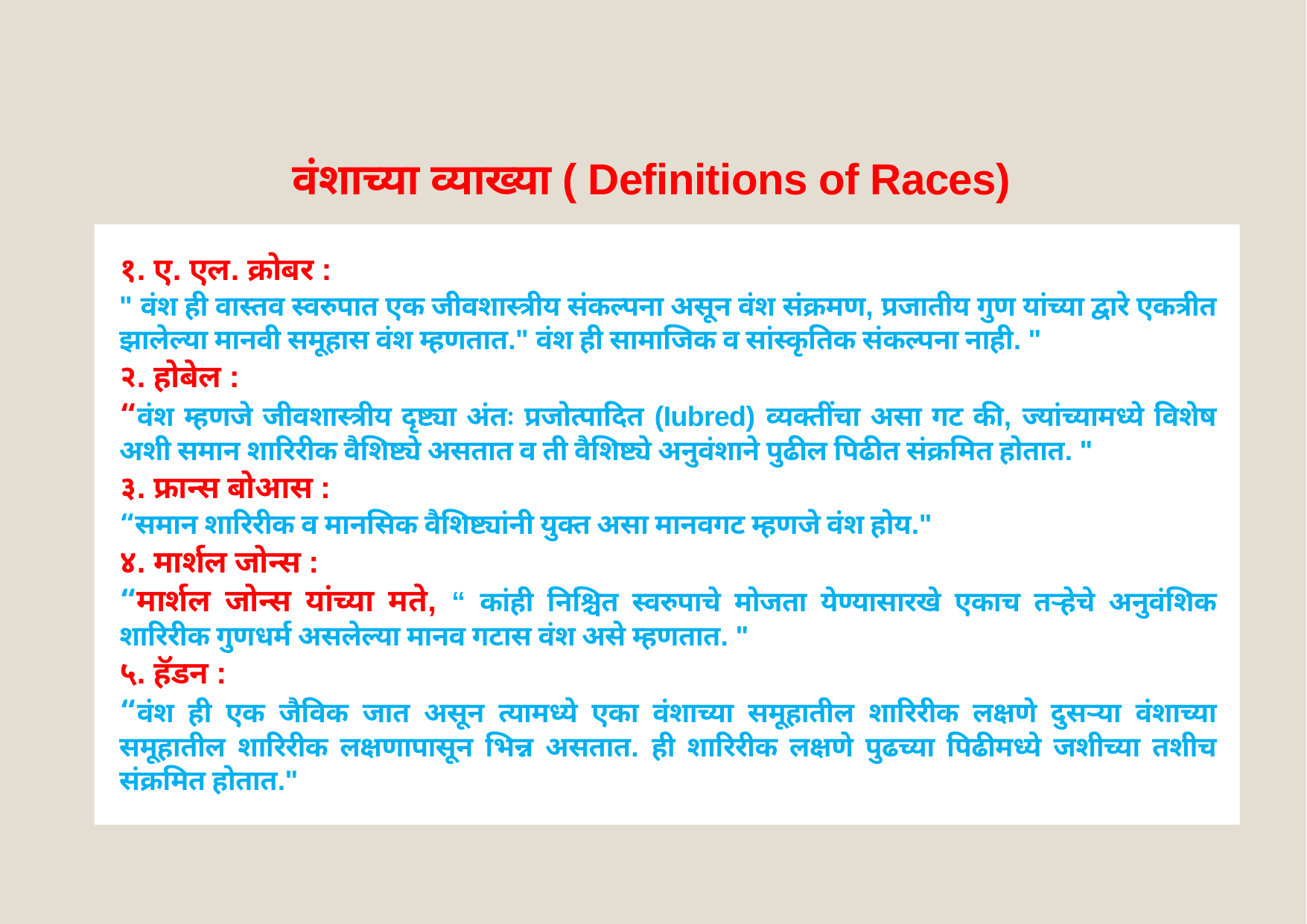

वंशाच्या व्याख्या ( Definitions of Races)

१. ए. एल. क्रोबर :
" वंश ही वास्तव स्वरुपात एक जीवशास्त्रीय संकल्पना असून वंश संक्रमण, प्रजातीय गुण यांच्या द्वारे एकत्रीत झालेल्या मानवी समूहास वंश म्हणतात." वंश ही सामाजिक व सांस्कृतिक संकल्पना नाही. "
२. होबेल :
“वंश म्हणजे जीवशास्त्रीय दृष्ट्या अंतः प्रजोत्पादित (Iubred) व्यक्तींचा असा गट की, ज्यांच्यामध्ये विशेष अशी समान शारिरीक वैशिष्ट्ये असतात व ती वैशिष्ट्ये अनुवंशाने पुढील पिढीत संक्रमित होतात. "
३. फ्रान्स बोआस :
“समान शारिरीक व मानसिक वैशिष्ट्यांनी युक्त असा मानवगट म्हणजे वंश होय."
४. मार्शल जोन्स :
“मार्शल जोन्स यांच्या मते, “ कांही निश्चित स्वरुपाचे मोजता येण्यासारखे एकाच तऱ्हेचे अनुवंशिक शारिरीक गुणधर्म असलेल्या मानव गटास वंश असे म्हणतात. "
५. हॅडन :
“वंश ही एक जैविक जात असून त्यामध्ये एका वंशाच्या समूहातील शारिरीक लक्षणे दुसऱ्या वंशाच्या समूहातील शारिरीक लक्षणापासून भिन्न असतात. ही शारिरीक लक्षणे पुढच्या पिढीमध्ये जशीच्या तशीच संक्रमित होतात."
 	े	े